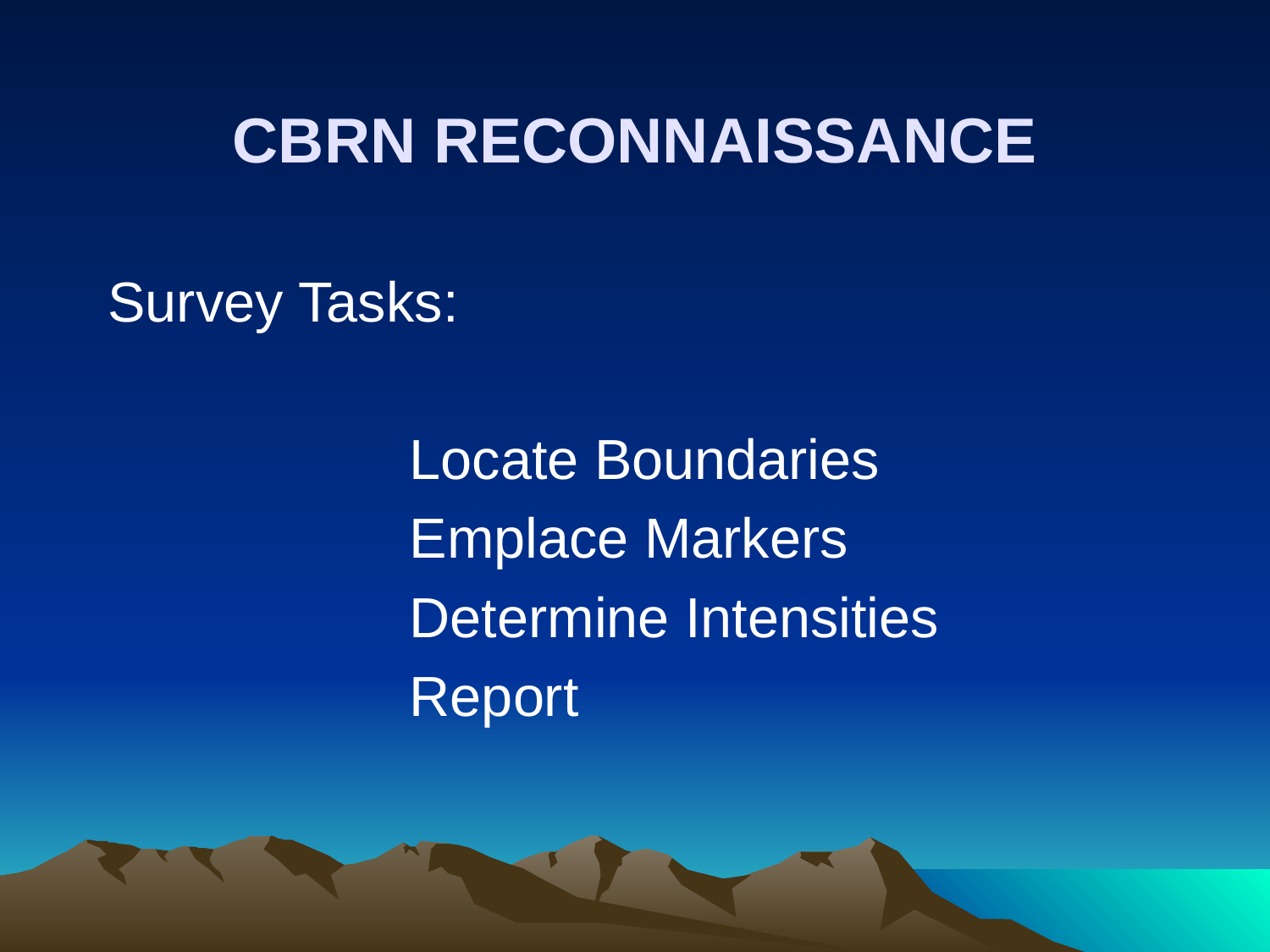

# CBRN RECONNAISSANCE

Survey Tasks:

			Locate Boundaries
			Emplace Markers
			Determine Intensities
			Report